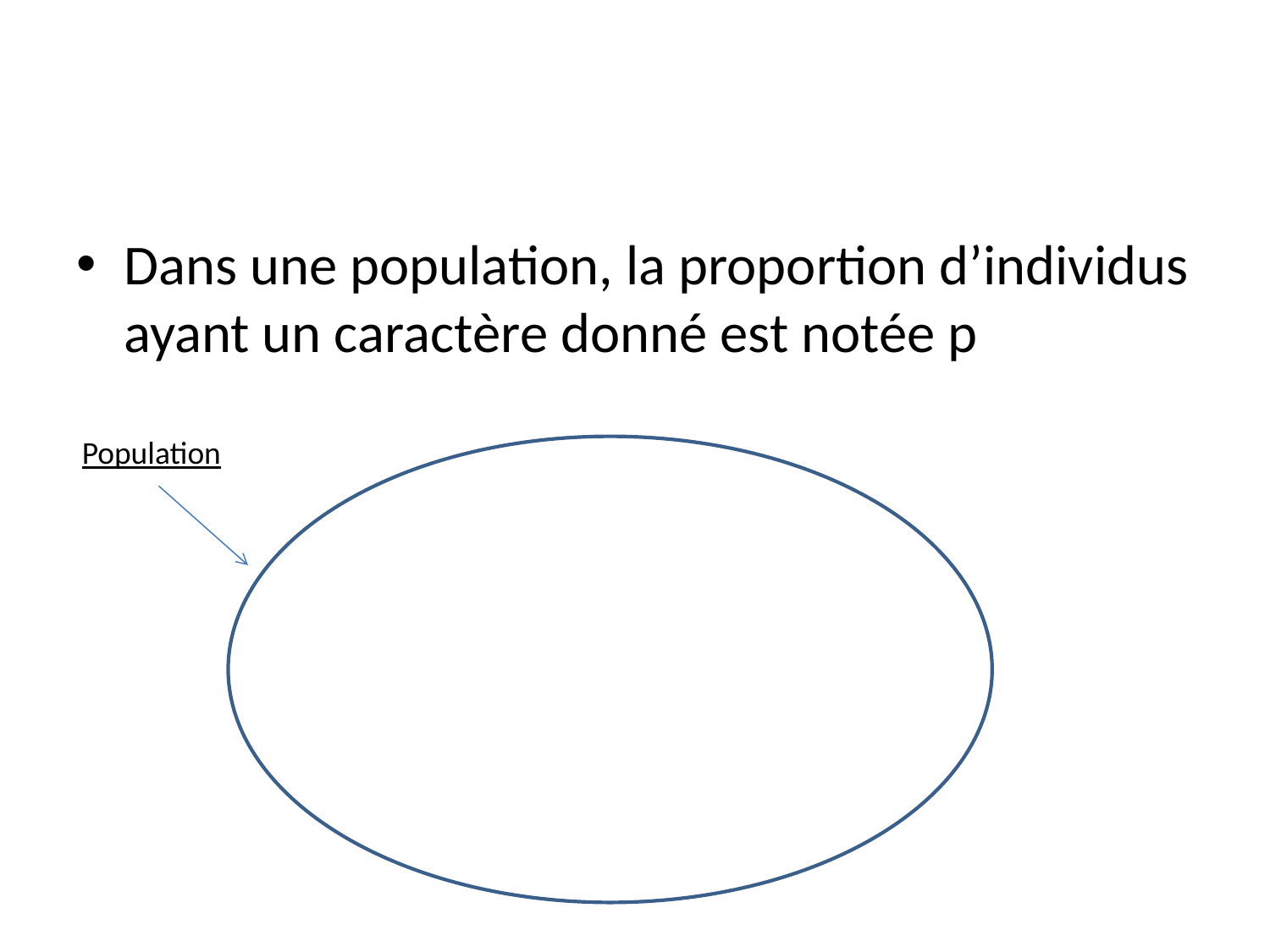

Dans une population, la proportion d’individus ayant un caractère donné est notée p
Population